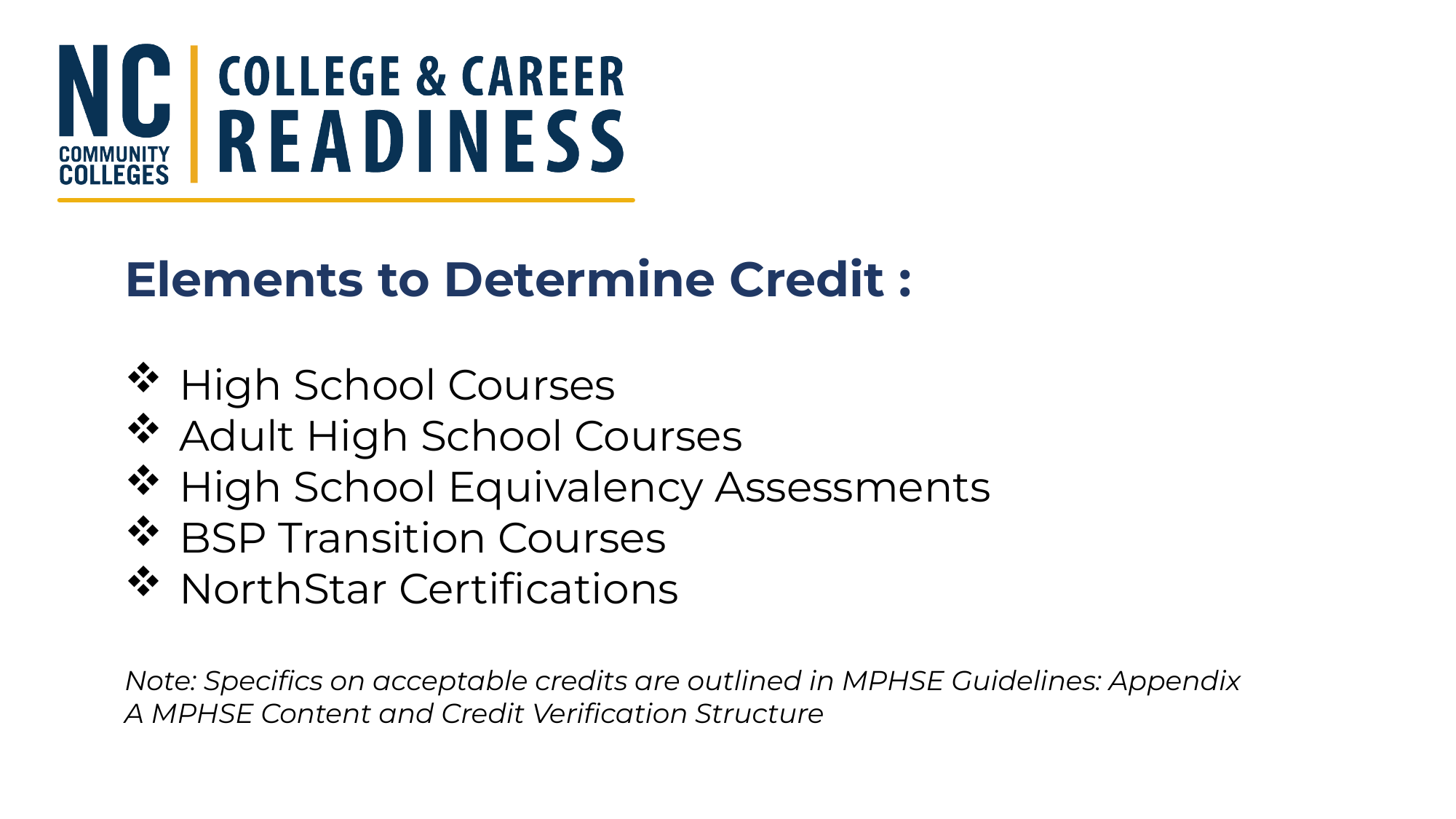

Elements to Determine Credit :

High School Courses
Adult High School Courses
High School Equivalency Assessments
BSP Transition Courses
NorthStar Certifications

Note: Specifics on acceptable credits are outlined in MPHSE Guidelines: Appendix A MPHSE Content and Credit Verification Structure